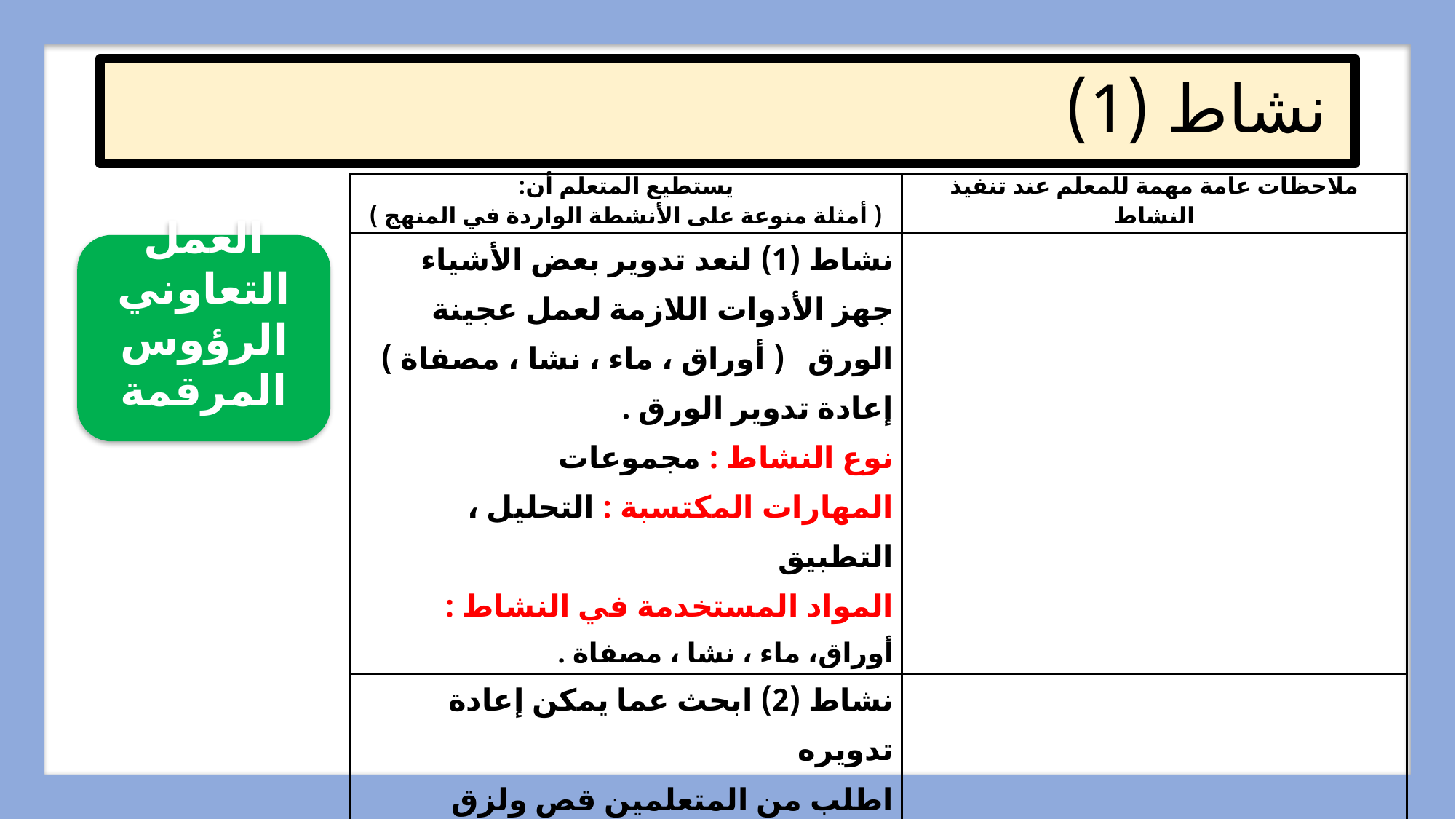

# نشاط (1)
| يستطيع المتعلم أن: ( أمثلة منوعة على الأنشطة الواردة في المنهج ) | ملاحظات عامة مهمة للمعلم عند تنفيذ النشاط |
| --- | --- |
| نشاط (1) لنعد تدوير بعض الأشياء جهز الأدوات اللازمة لعمل عجينة الورق ( أوراق ، ماء ، نشا ، مصفاة ) إعادة تدوير الورق . نوع النشاط : مجموعات المهارات المكتسبة : التحليل ، التطبيق المواد المستخدمة في النشاط : أوراق، ماء ، نشا ، مصفاة . |  |
| نشاط (2) ابحث عما يمكن إعادة تدويره اطلب من المتعلمين قص ولزق الأشياء التي يمكن إعادة تدويرها نوع النشاط : فردي المهارات المكتسبة : الملاحظة ، التحليل المواد المستخدمة في النشاط : ملصقات ، كتاب المتعلم |  |
العمل التعاوني
الرؤوس المرقمة